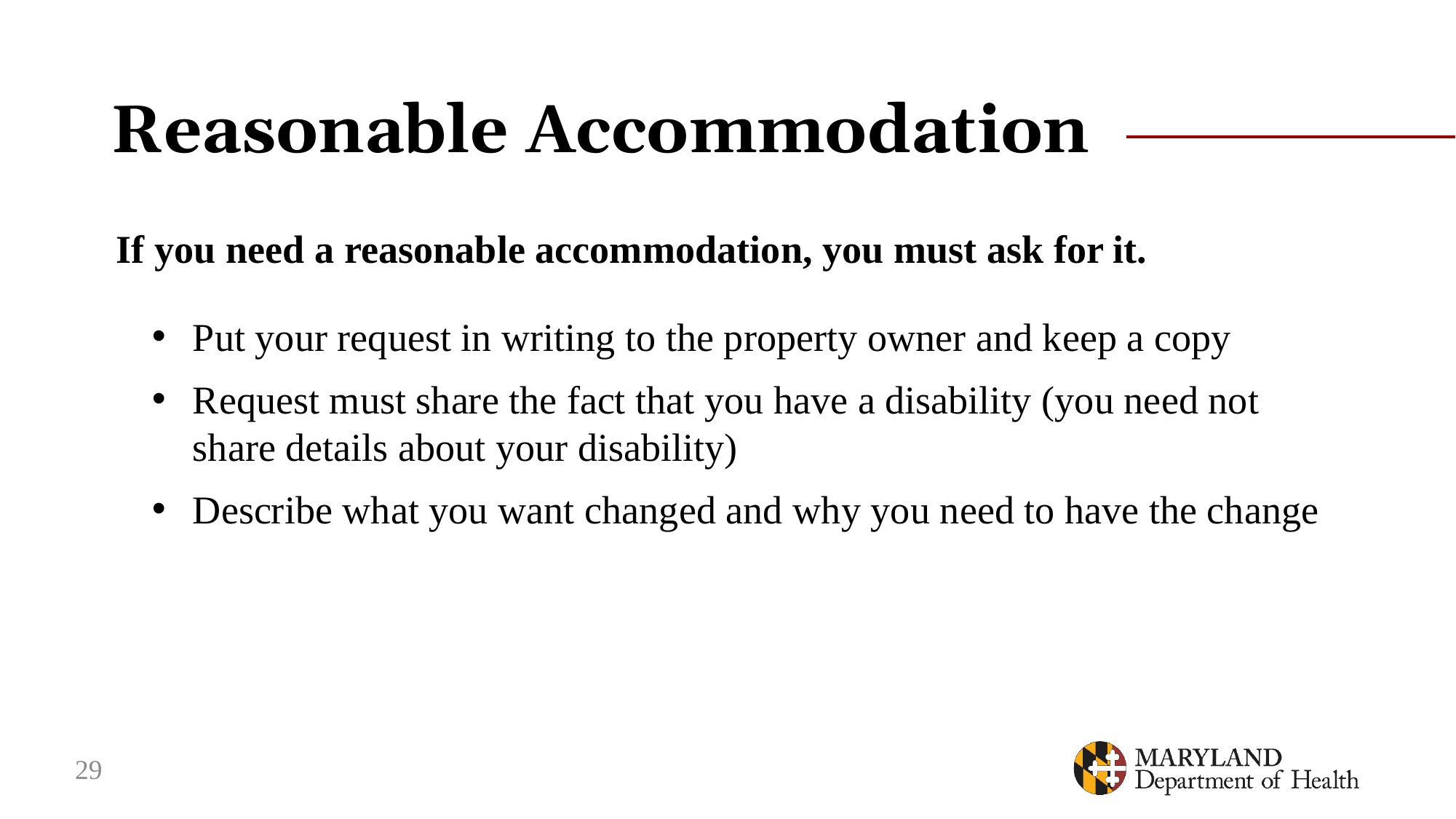

# Reasonable Accommodation
If you need a reasonable accommodation, you must ask for it.

Put your request in writing to the property owner and keep a copy
Request must share the fact that you have a disability (you need not share details about your disability)
Describe what you want changed and why you need to have the change

29